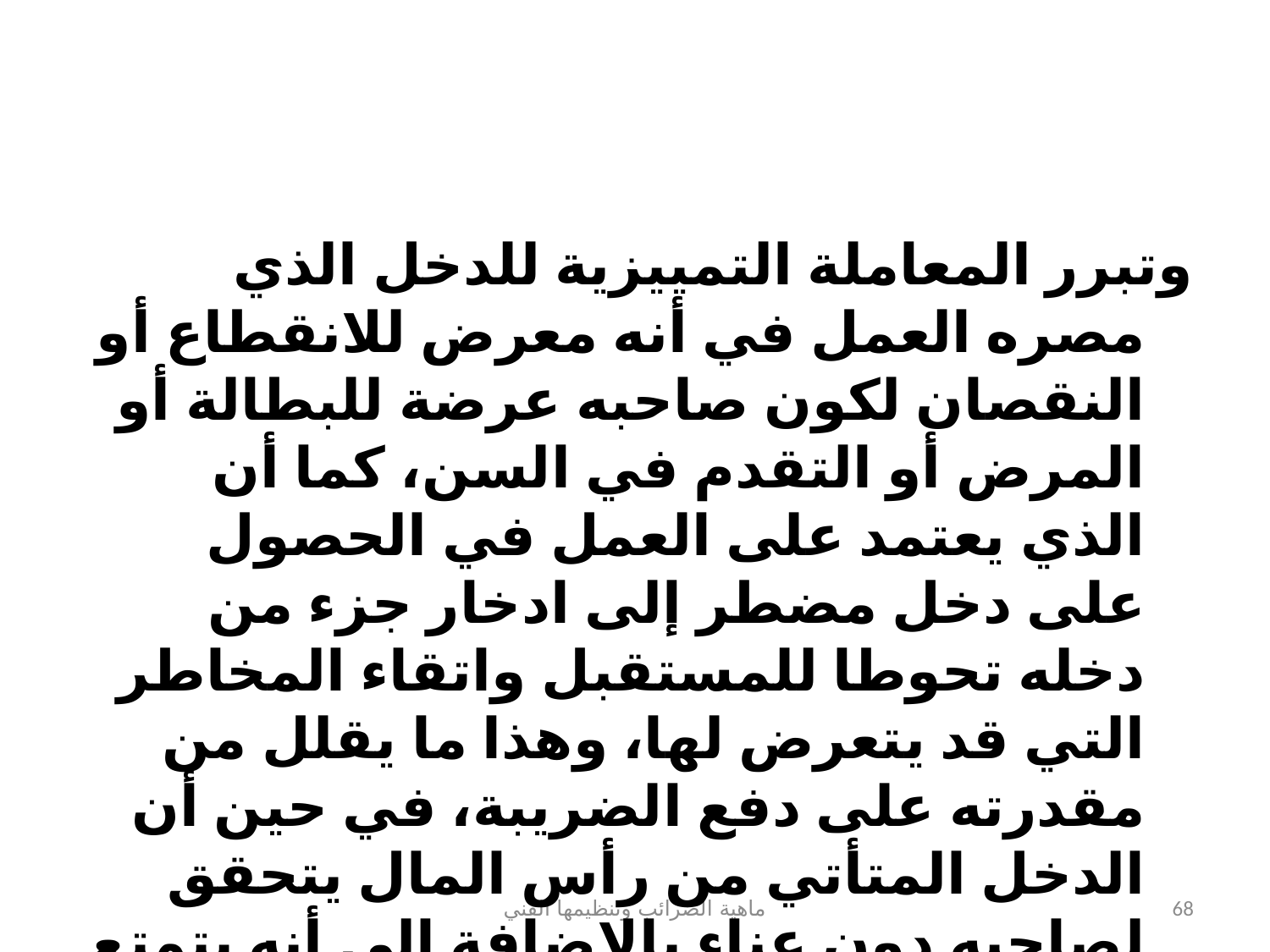

#
وتبرر المعاملة التمييزية للدخل الذي مصره العمل في أنه معرض للانقطاع أو النقصان لكون صاحبه عرضة للبطالة أو المرض أو التقدم في السن، كما أن الذي يعتمد على العمل في الحصول على دخل مضطر إلى ادخار جزء من دخله تحوطا للمستقبل واتقاء المخاطر التي قد يتعرض لها، وهذا ما يقلل من مقدرته على دفع الضريبة، في حين أن الدخل المتأتي من رأس المال يتحقق لصاحبه دون عناء بالإضافة إلى أنه يتمتع بقدر من الثبات.
ماهية الضرائب وتنظيمها الفني
68